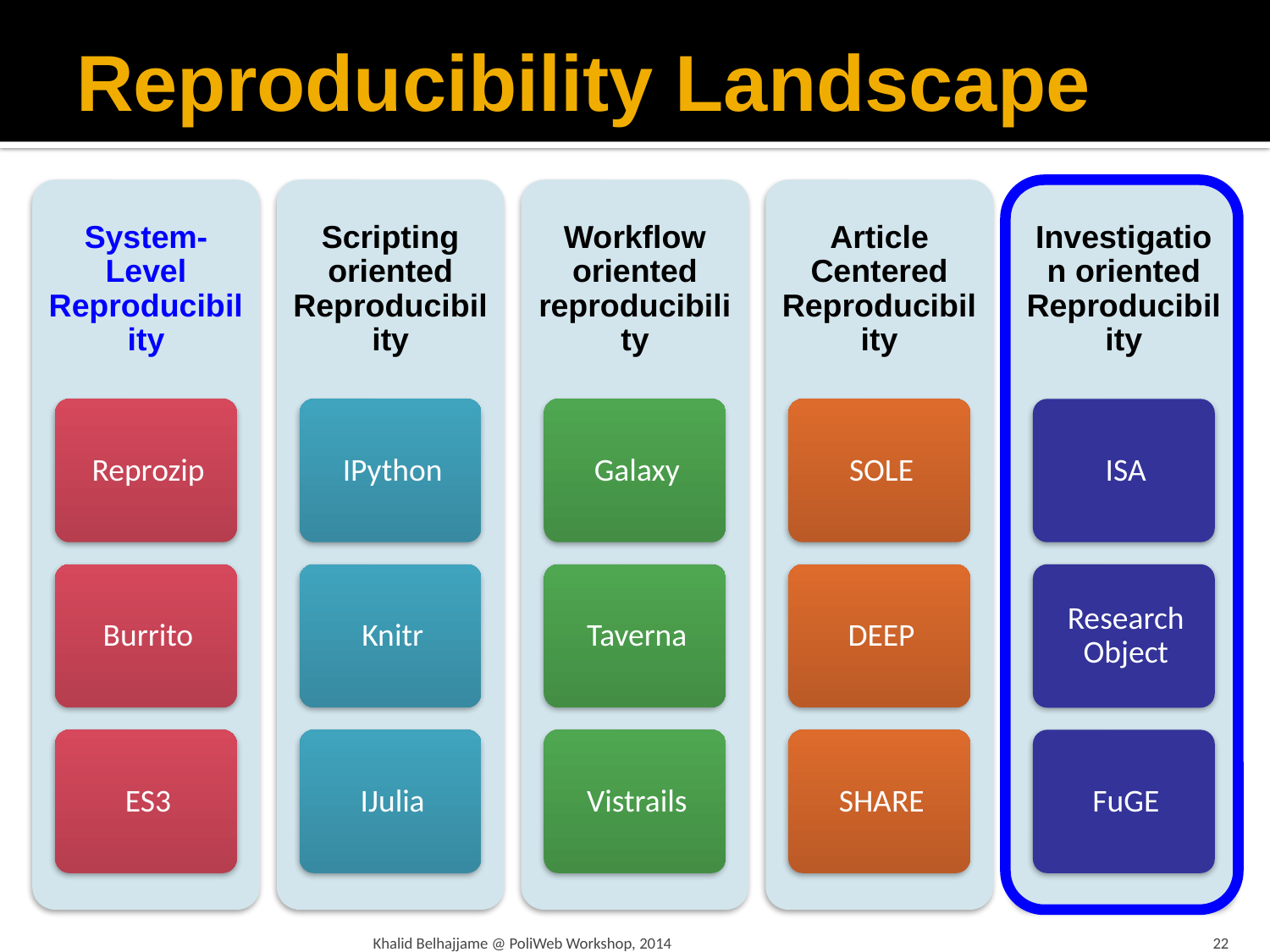

# Reproducibility Landscape
System-Level Reproducibility
Reprozip
Burrito
ES3
Scripting oriented Reproducibility
IPython
Knitr
IJulia
Workflow oriented reproducibility
Galaxy
Taverna
Vistrails
Article Centered Reproducibility
SOLE
DEEP
SHARE
Investigation oriented Reproducibility
ISA
Research Object
FuGE

Khalid Belhajjame @ PoliWeb Workshop, 2014
22